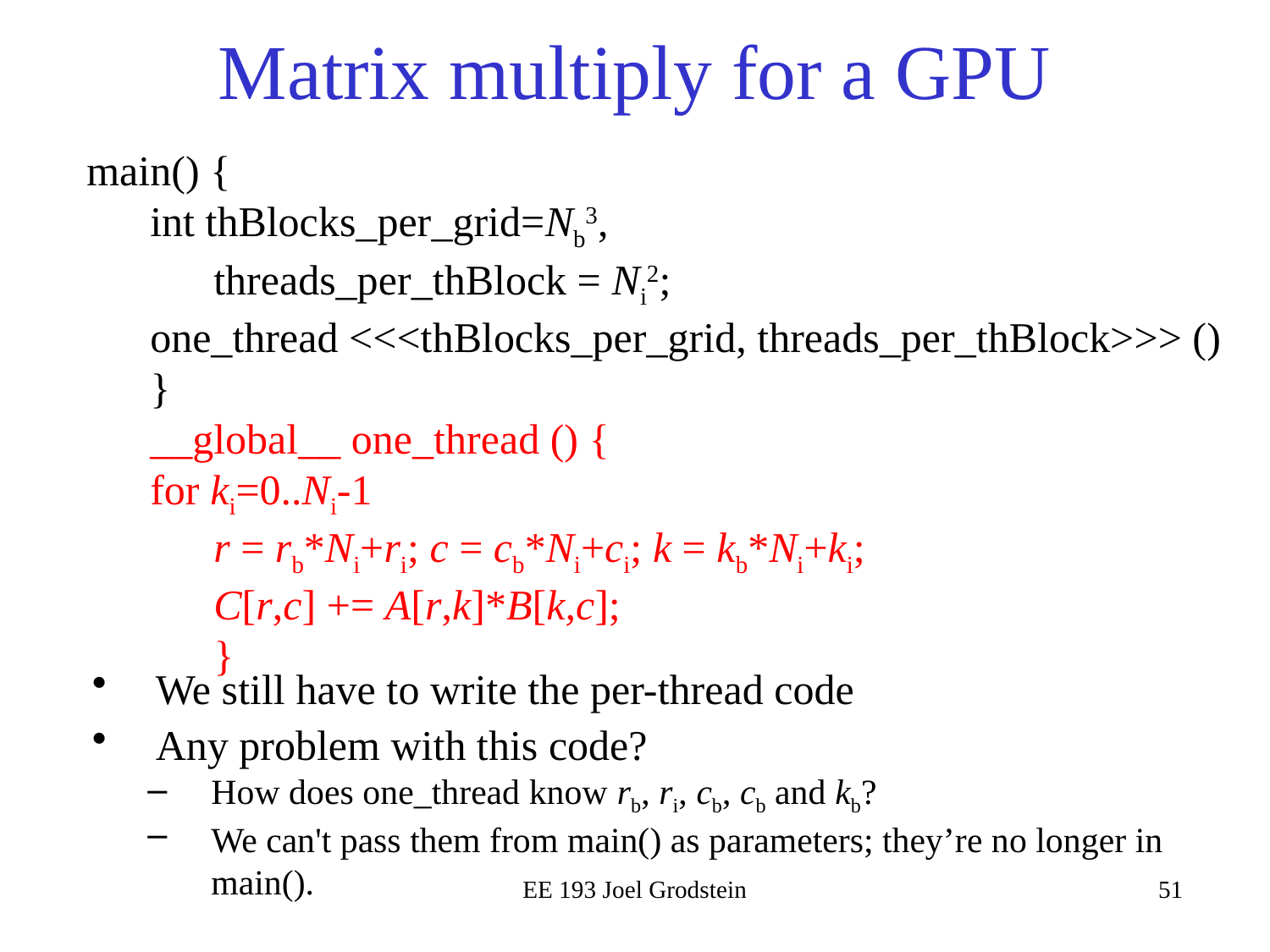

# Matrix multiply for a GPU
main() {
int thBlocks_per_grid=Nb3,
threads_per_thBlock = Ni2;
one_thread <<<thBlocks_per_grid, threads_per_thBlock>>> ()
}
__global__ one_thread () {
for ki=0..Ni-1
r = rb*Ni+ri; c = cb*Ni+ci; k = kb*Ni+ki;
C[r,c] += A[r,k]*B[k,c];
}
We still have to write the per-thread code
Any problem with this code?
How does one_thread know rb, ri, cb, cb and kb?
We can't pass them from main() as parameters; they’re no longer in main().

EE 193 Joel Grodstein